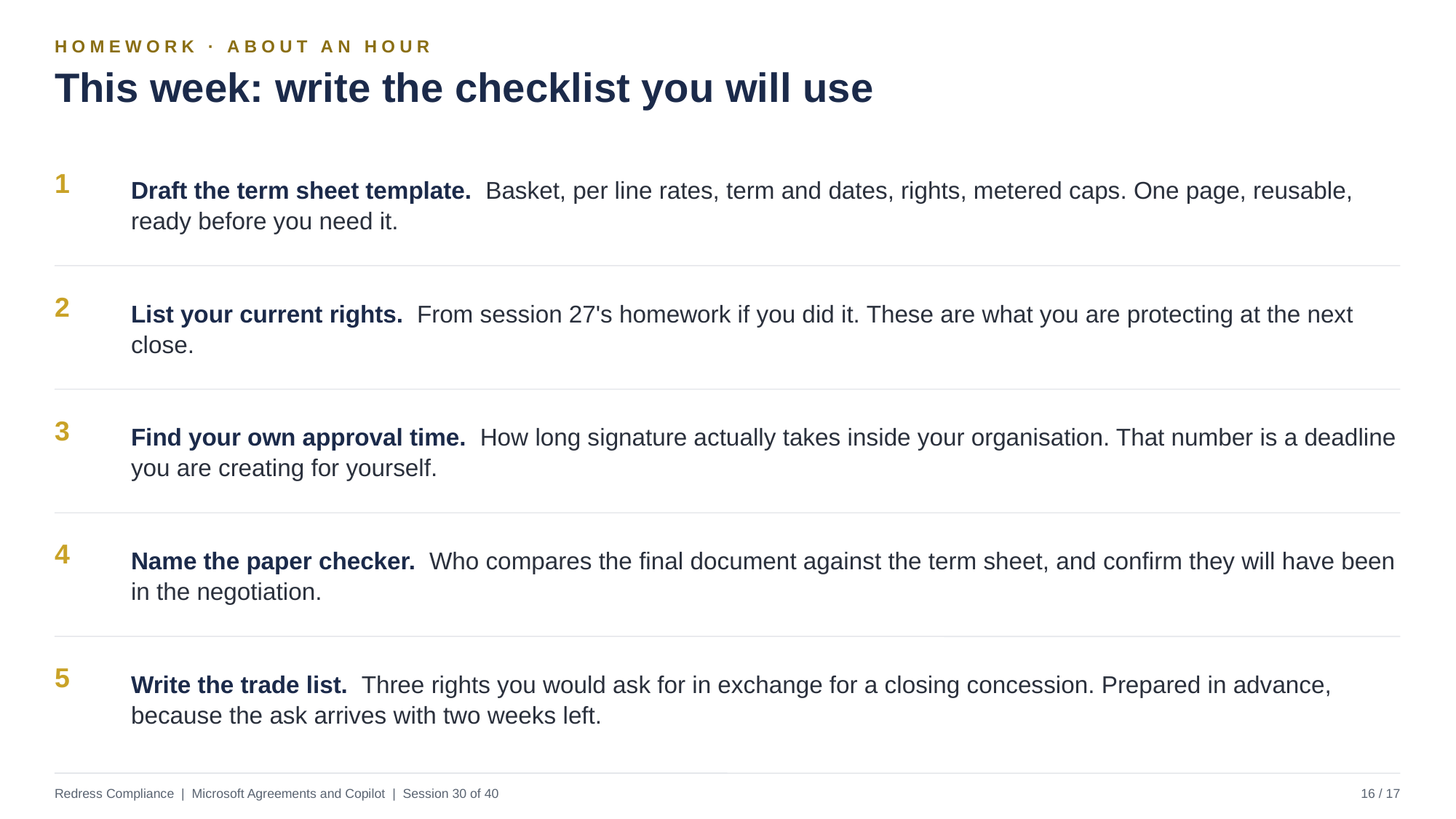

HOMEWORK · ABOUT AN HOUR
This week: write the checklist you will use
Draft the term sheet template.  Basket, per line rates, term and dates, rights, metered caps. One page, reusable, ready before you need it.
1

List your current rights.  From session 27's homework if you did it. These are what you are protecting at the next close.
2

Find your own approval time.  How long signature actually takes inside your organisation. That number is a deadline you are creating for yourself.
3

Name the paper checker.  Who compares the final document against the term sheet, and confirm they will have been in the negotiation.
4

Write the trade list.  Three rights you would ask for in exchange for a closing concession. Prepared in advance, because the ask arrives with two weeks left.
5

Redress Compliance  |  Microsoft Agreements and Copilot  |  Session 30 of 40
16 / 17